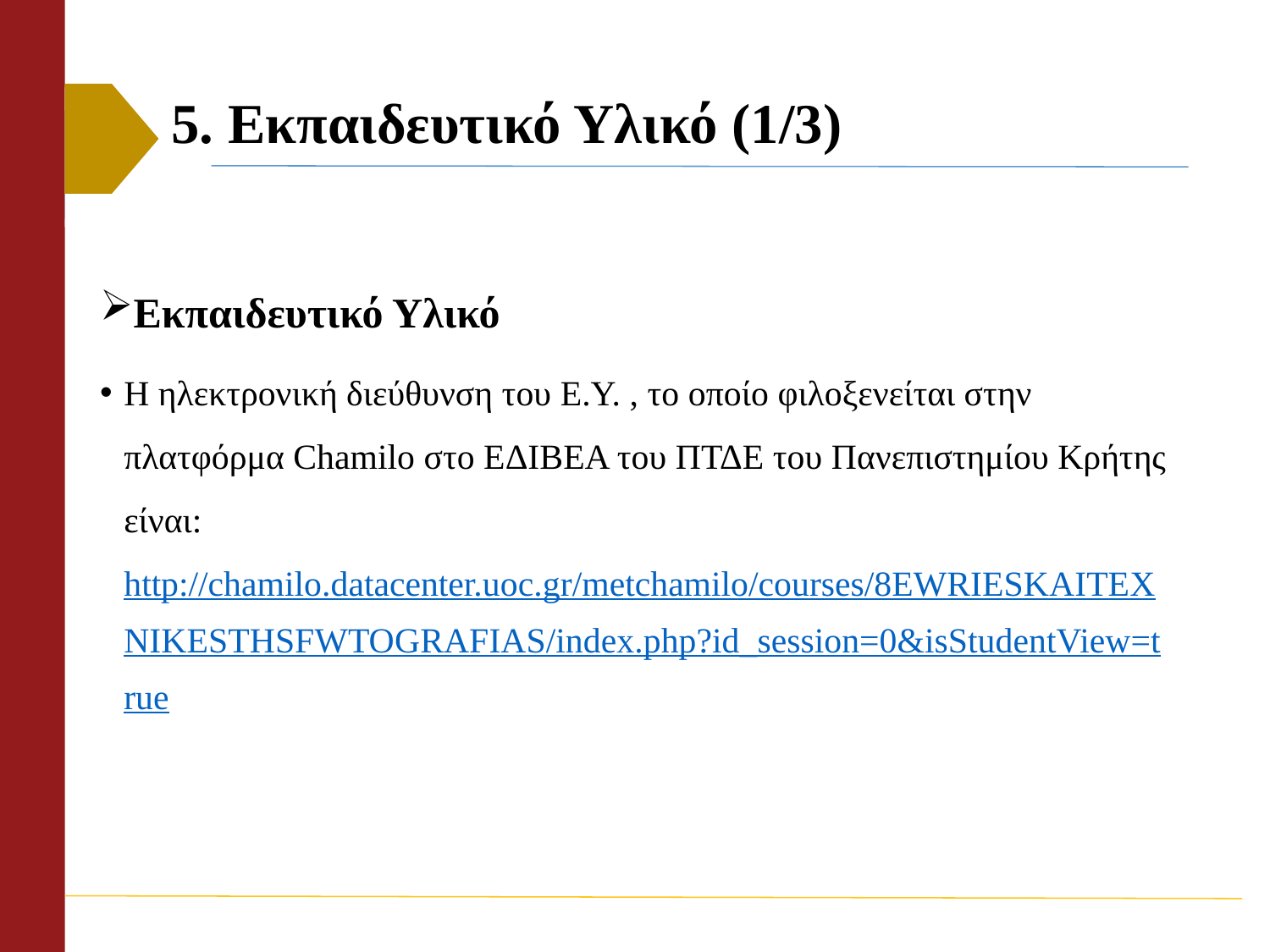

# 5. Εκπαιδευτικό Υλικό (1/3)
Εκπαιδευτικό Υλικό
Η ηλεκτρονική διεύθυνση του Ε.Υ. , το οποίο φιλοξενείται στην πλατφόρμα Chamilo στο ΕΔΙΒΕΑ του ΠΤΔΕ του Πανεπιστημίου Κρήτης είναι:
http://chamilo.datacenter.uoc.gr/metchamilo/courses/8EWRIESKAITEXNIKESTHSFWTOGRAFIAS/index.php?id_session=0&isStudentView=true